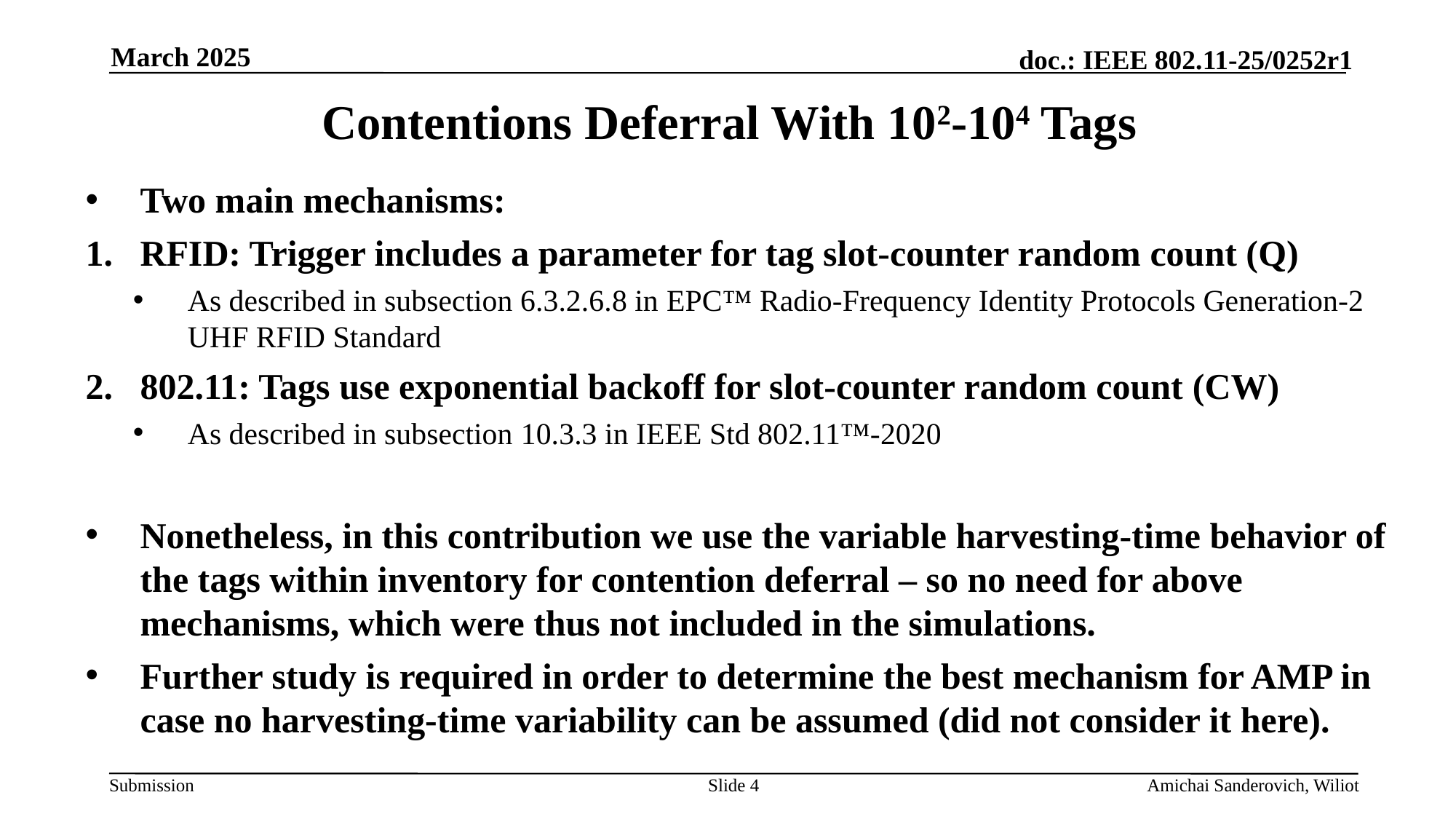

March 2025
# Contentions Deferral With 102-104 Tags
Two main mechanisms:
RFID: Trigger includes a parameter for tag slot-counter random count (Q)
As described in subsection 6.3.2.6.8 in EPC™ Radio-Frequency Identity Protocols Generation-2 UHF RFID Standard
802.11: Tags use exponential backoff for slot-counter random count (CW)
As described in subsection 10.3.3 in IEEE Std 802.11™‐2020

Nonetheless, in this contribution we use the variable harvesting-time behavior of the tags within inventory for contention deferral – so no need for above mechanisms, which were thus not included in the simulations.
Further study is required in order to determine the best mechanism for AMP in case no harvesting-time variability can be assumed (did not consider it here).
Slide 4
Amichai Sanderovich, Wiliot